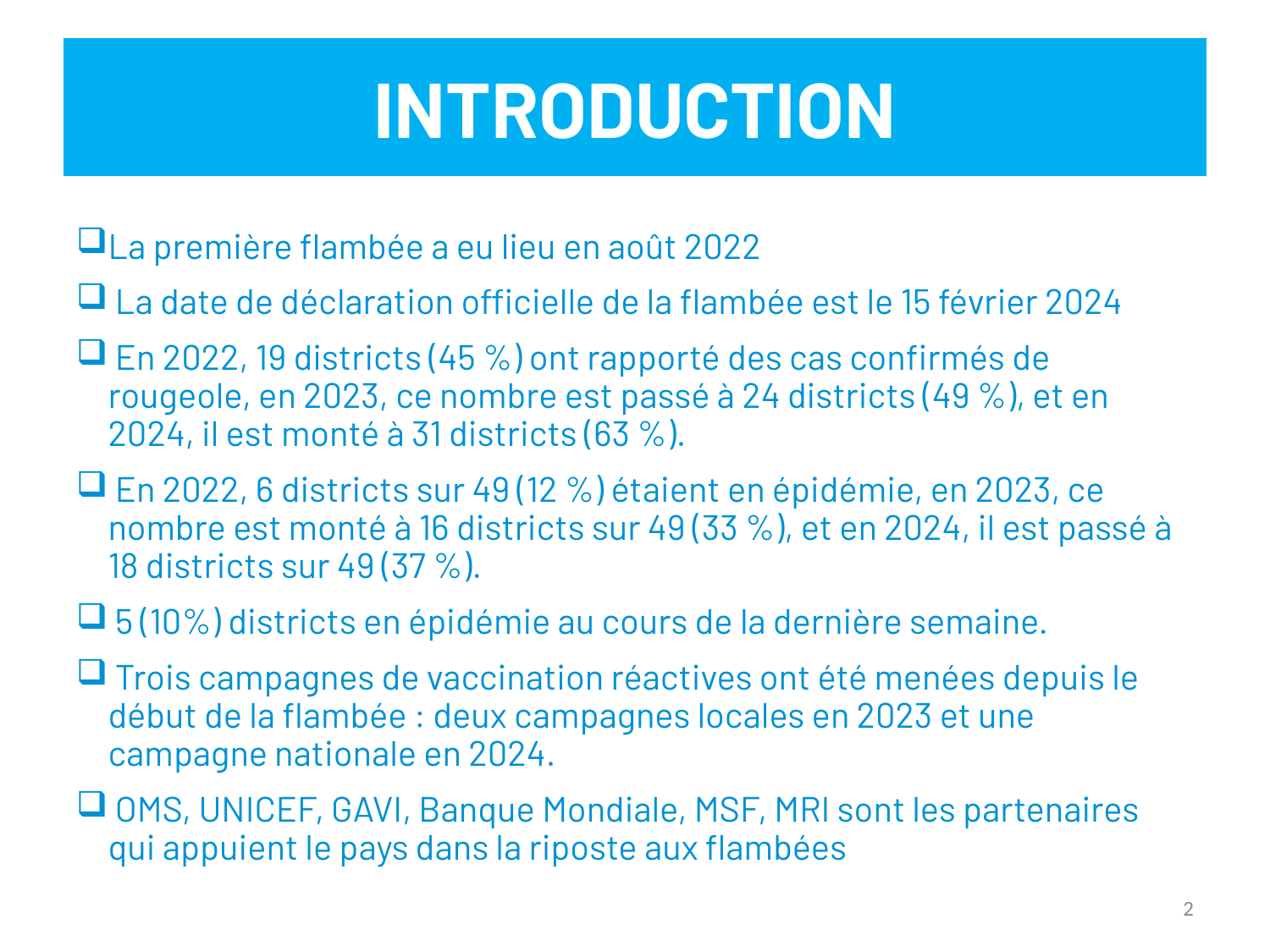

# INTRODUCTION
La première flambée a eu lieu en août 2022
 La date de déclaration officielle de la flambée est le 15 février 2024
 En 2022, 19 districts (45 %) ont rapporté des cas confirmés de rougeole, en 2023, ce nombre est passé à 24 districts (49 %), et en 2024, il est monté à 31 districts (63 %).
 En 2022, 6 districts sur 49 (12 %) étaient en épidémie, en 2023, ce nombre est monté à 16 districts sur 49 (33 %), et en 2024, il est passé à 18 districts sur 49 (37 %).
 5 (10%) districts en épidémie au cours de la dernière semaine.
 Trois campagnes de vaccination réactives ont été menées depuis le début de la flambée : deux campagnes locales en 2023 et une campagne nationale en 2024.
 OMS, UNICEF, GAVI, Banque Mondiale, MSF, MRI sont les partenaires qui appuient le pays dans la riposte aux flambées
2